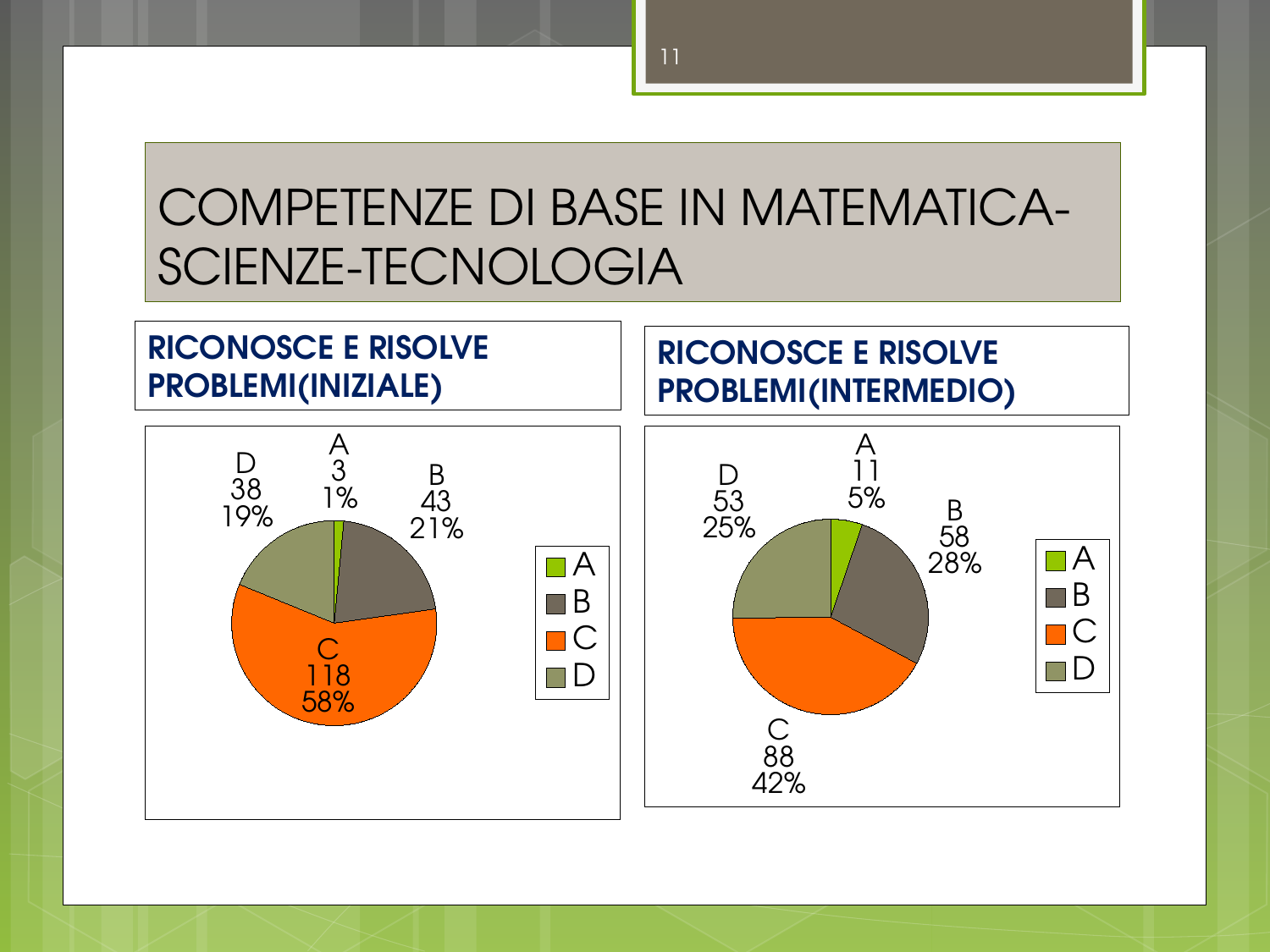

11
# COMPETENZE DI BASE IN MATEMATICA-SCIENZE-TECNOLOGIA
RICONOSCE E RISOLVE PROBLEMI(INIZIALE)
RICONOSCE E RISOLVE PROBLEMI(INTERMEDIO)

### Chart

| Category | Vendite |
|---|---|
| A | 3.0 |
| B | 43.0 |
| C | 118.0 |
| D | 38.0 |

### Chart

| Category | Vendite |
|---|---|
| A | 11.0 |
| B | 58.0 |
| C | 88.0 |
| D | 53.0 |